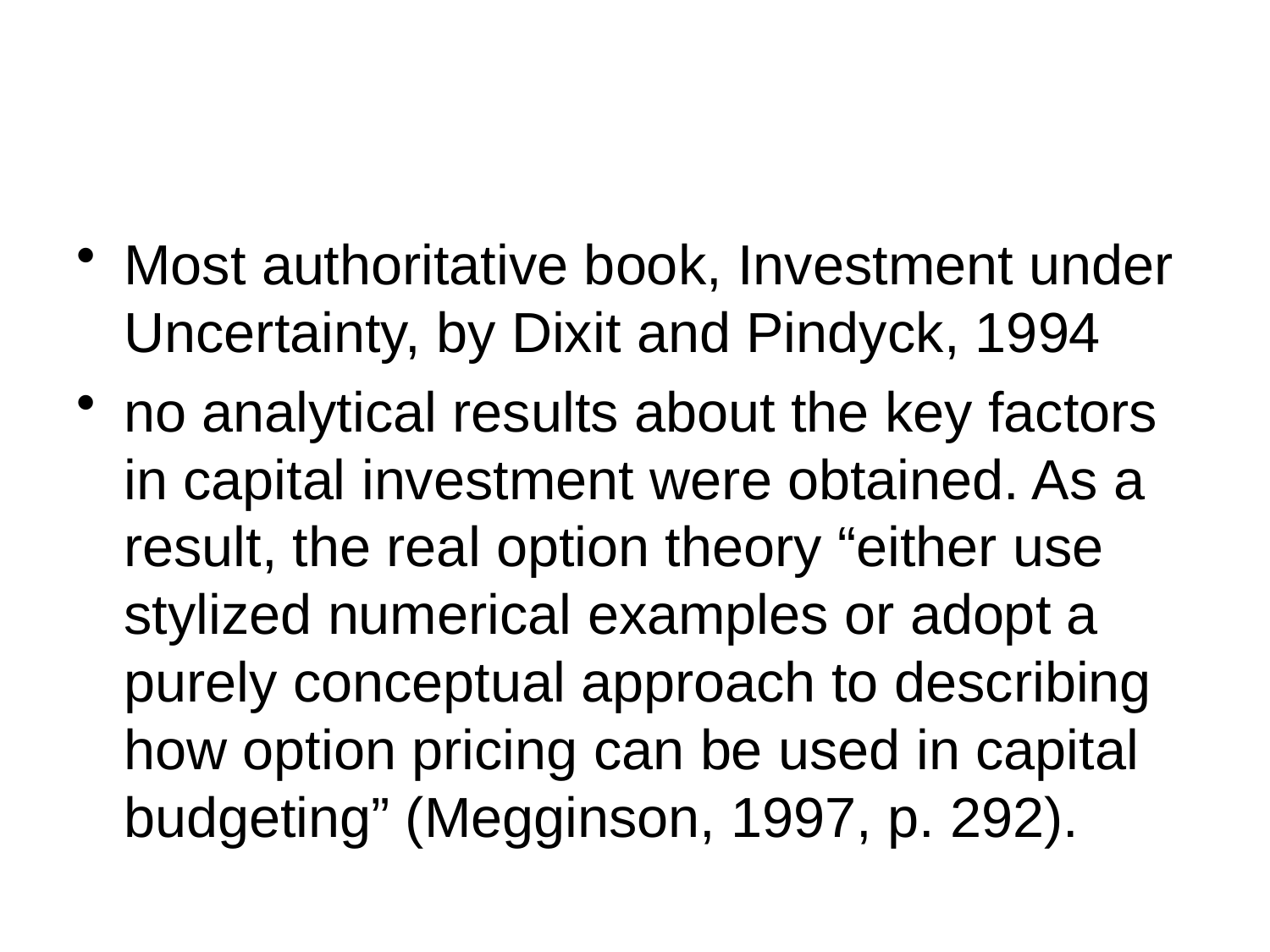

#
Most authoritative book, Investment under Uncertainty, by Dixit and Pindyck, 1994
no analytical results about the key factors in capital investment were obtained. As a result, the real option theory “either use stylized numerical examples or adopt a purely conceptual approach to describing how option pricing can be used in capital budgeting” (Megginson, 1997, p. 292).